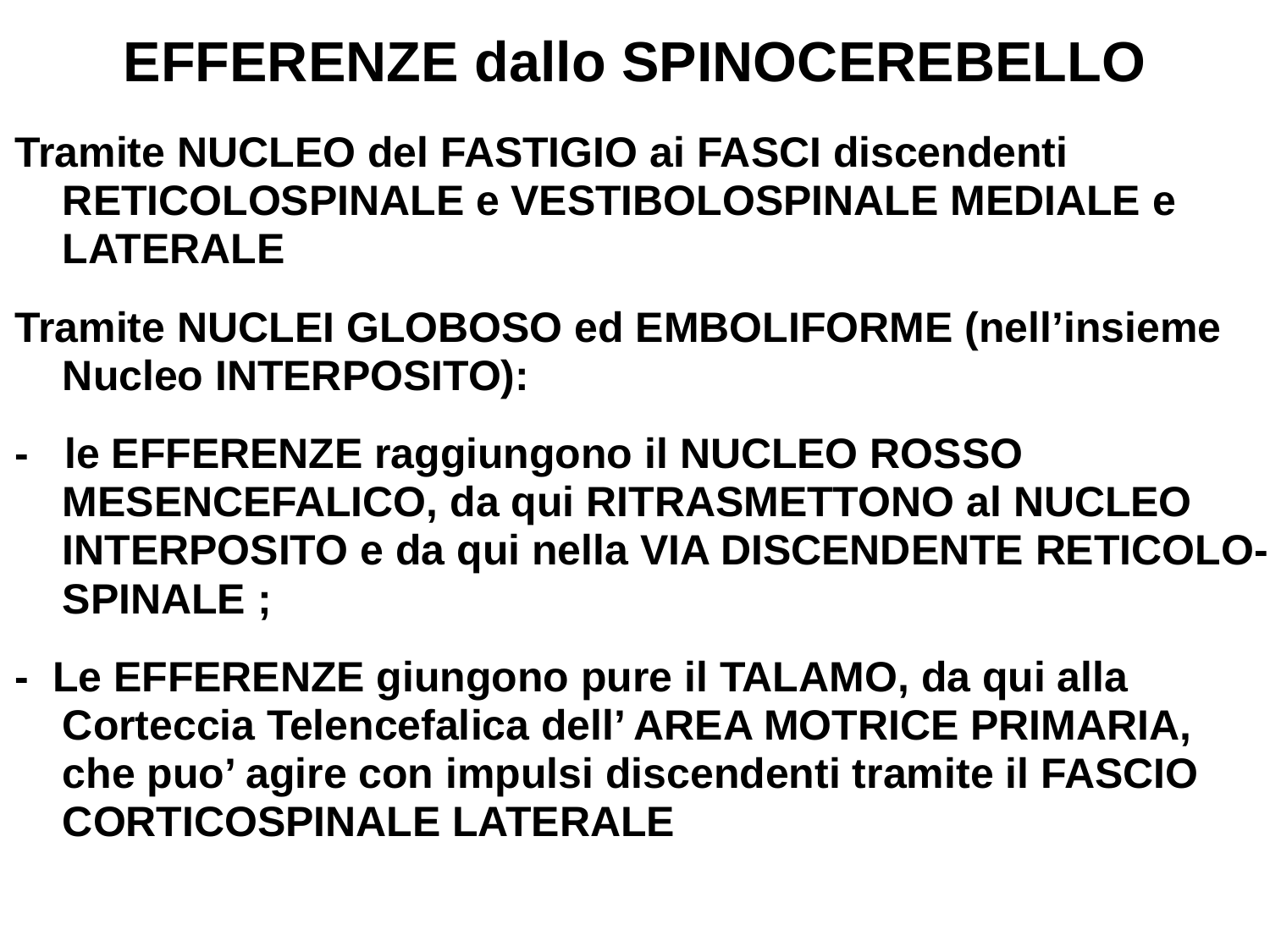

# EFFERENZE dallo SPINOCEREBELLO
Tramite NUCLEO del FASTIGIO ai FASCI discendenti RETICOLOSPINALE e VESTIBOLOSPINALE MEDIALE e LATERALE
Tramite NUCLEI GLOBOSO ed EMBOLIFORME (nell’insieme Nucleo INTERPOSITO):
-   le EFFERENZE raggiungono il NUCLEO ROSSO MESENCEFALICO, da qui RITRASMETTONO al NUCLEO INTERPOSITO e da qui nella VIA DISCENDENTE RETICOLO-SPINALE ;
-  Le EFFERENZE giungono pure il TALAMO, da qui alla Corteccia Telencefalica dell’ AREA MOTRICE PRIMARIA, che puo’ agire con impulsi discendenti tramite il FASCIO CORTICOSPINALE LATERALE